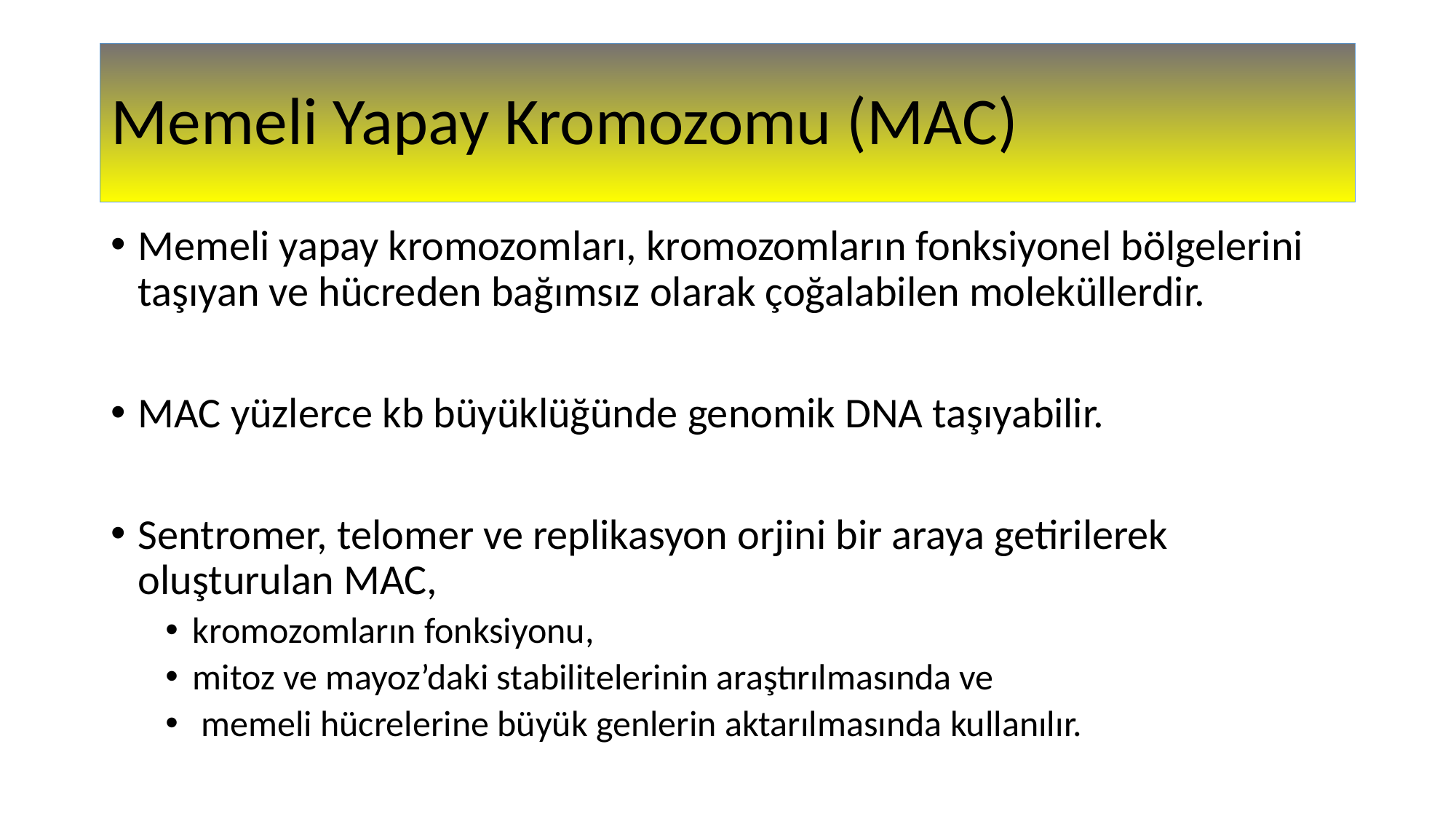

# Memeli Yapay Kromozomu (MAC)
Memeli yapay kromozomları, kromozomların fonksiyonel bölgelerini taşıyan ve hücreden bağımsız olarak çoğalabilen moleküllerdir.

MAC yüzlerce kb büyüklüğünde genomik DNA taşıyabilir.

Sentromer, telomer ve replikasyon orjini bir araya getirilerek oluşturulan MAC,
kromozomların fonksiyonu,
mitoz ve mayoz’daki stabilitelerinin araştırılmasında ve
 memeli hücrelerine büyük genlerin aktarılmasında kullanılır.